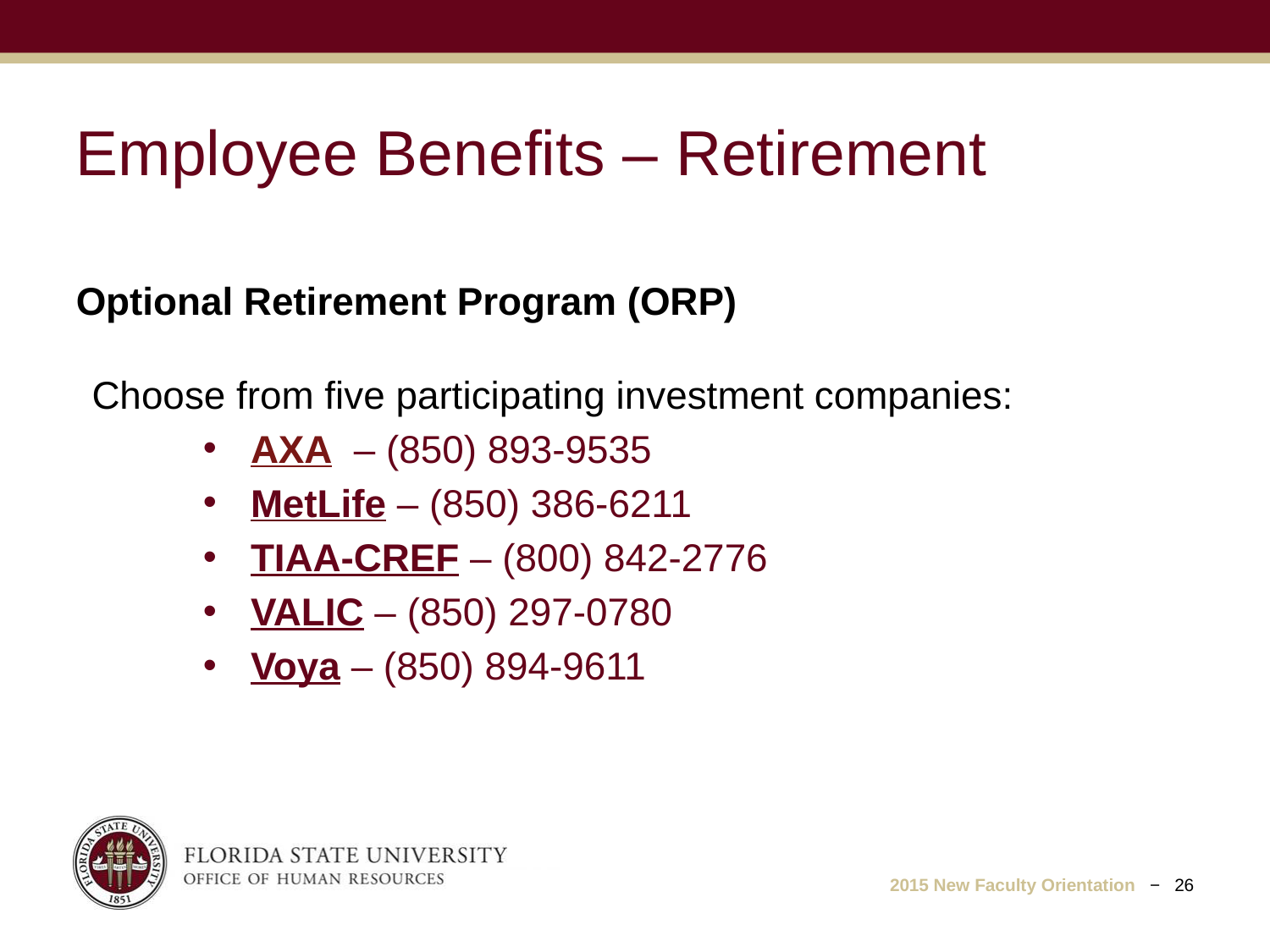

Employee Benefits ‒ Retirement

Optional Retirement Program (ORP)

Choose from five participating investment companies:
AXA  – (850) 893-9535
MetLife – (850) 386-6211
TIAA-CREF – (800) 842-2776
VALIC – (850) 297-0780
Voya – (850) 894-9611